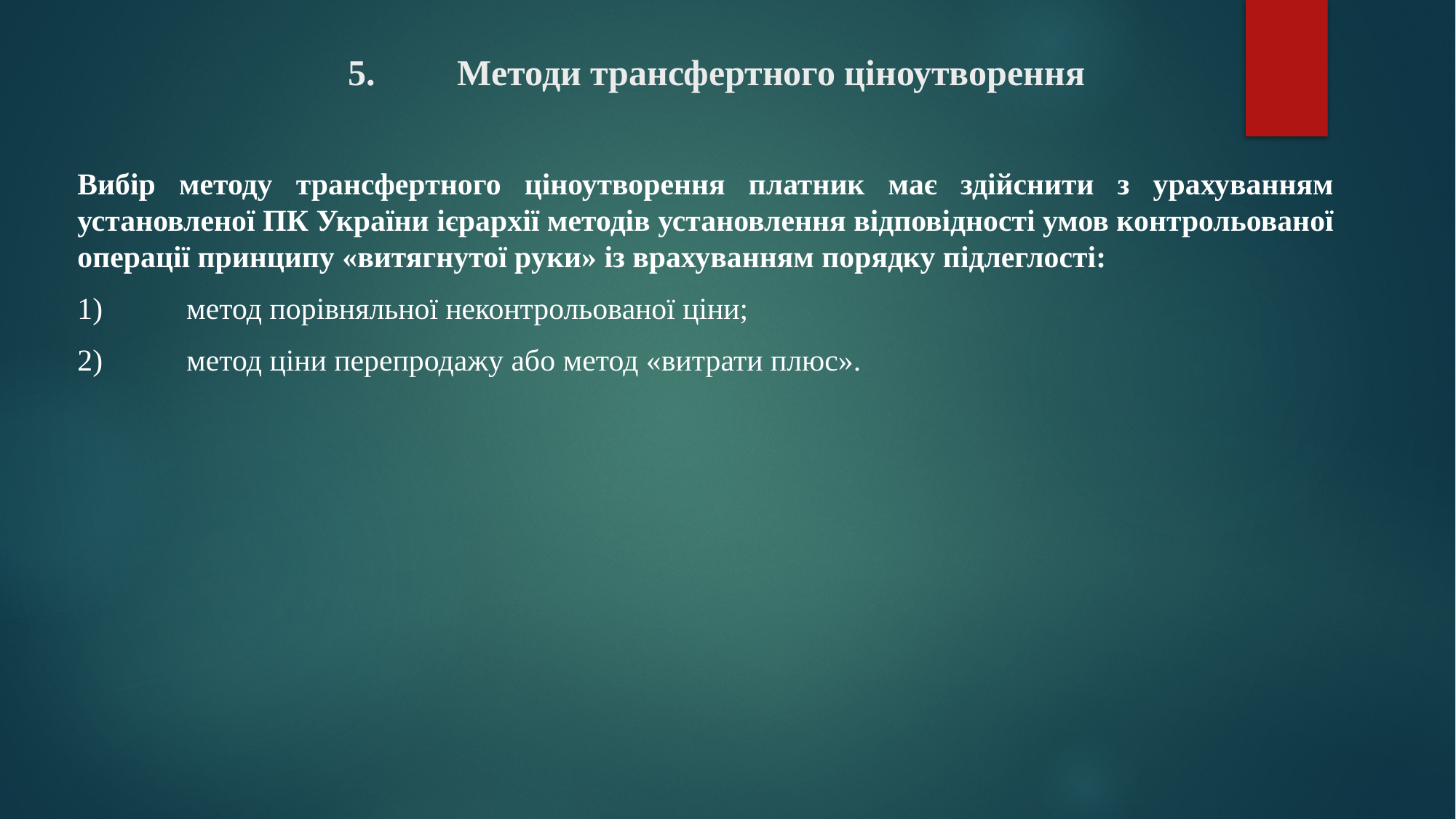

# 5.	Методи трансфертного ціноутворення
Вибір методу трансфертного ціноутворення платник має здійснити з урахуванням установленої ПК України ієрархії методів установлення відповідності умов контрольованої операції принципу «витягнутої руки» із врахуванням порядку підлеглості:
1)	метод порівняльної неконтрольованої ціни;
2)	метод ціни перепродажу або метод «витрати плюс».